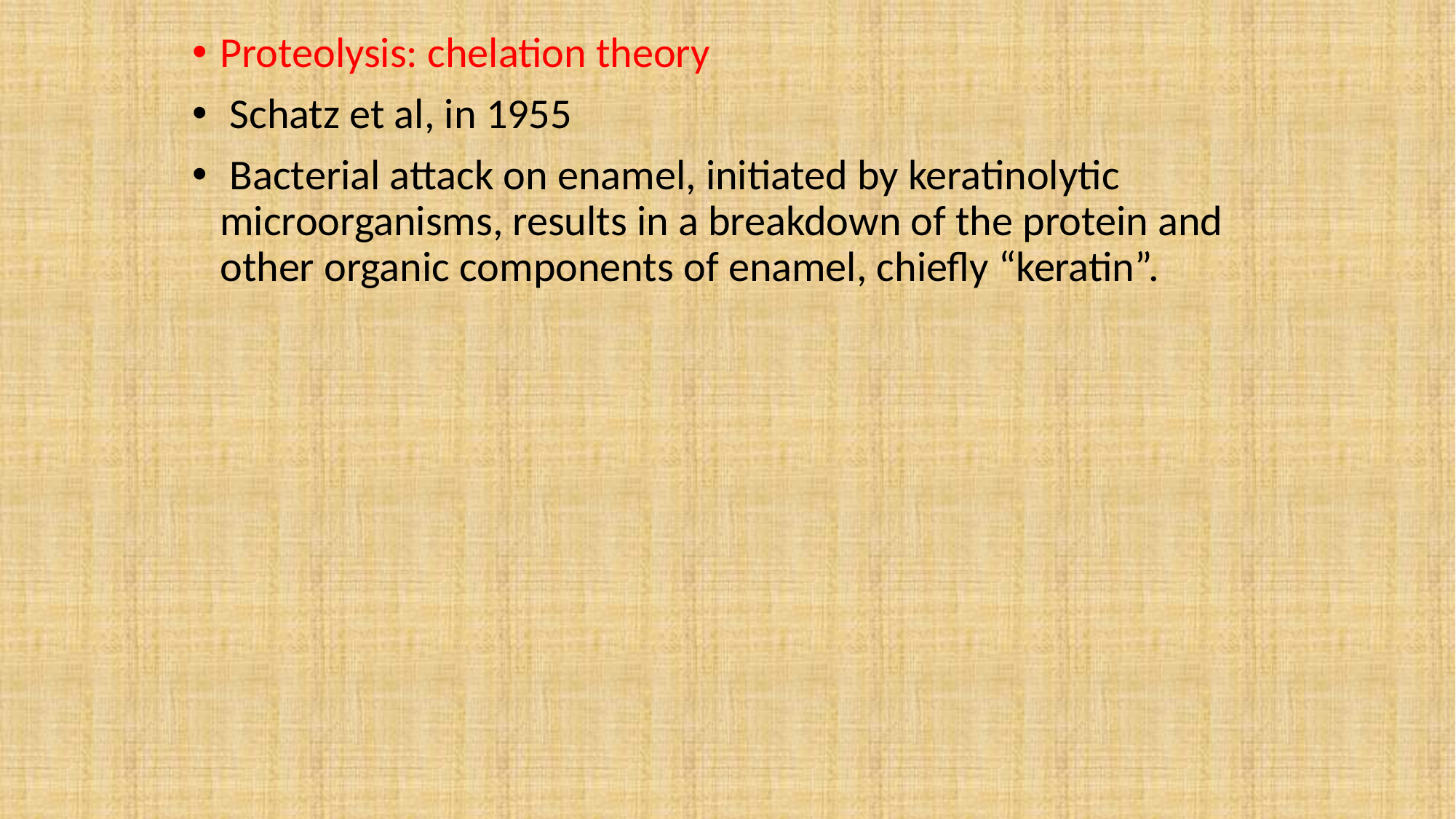

Proteolysis: chelation theory
 Schatz et al, in 1955
 Bacterial attack on enamel, initiated by keratinolytic microorganisms, results in a breakdown of the protein and other organic components of enamel, chiefly “keratin”.
#